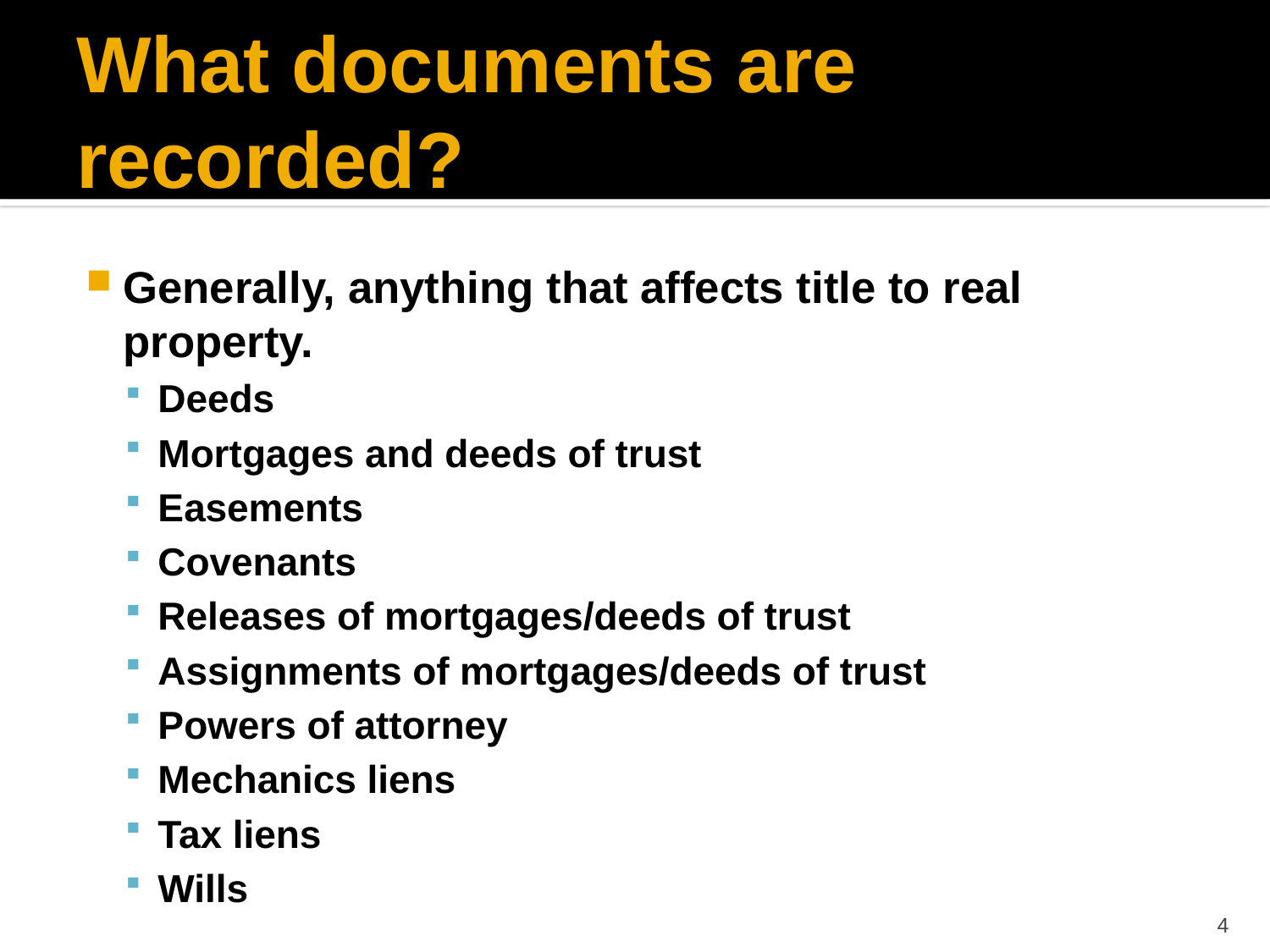

# What documents are recorded?
Generally, anything that affects title to real property.
Deeds
Mortgages and deeds of trust
Easements
Covenants
Releases of mortgages/deeds of trust
Assignments of mortgages/deeds of trust
Powers of attorney
Mechanics liens
Tax liens
Wills
4